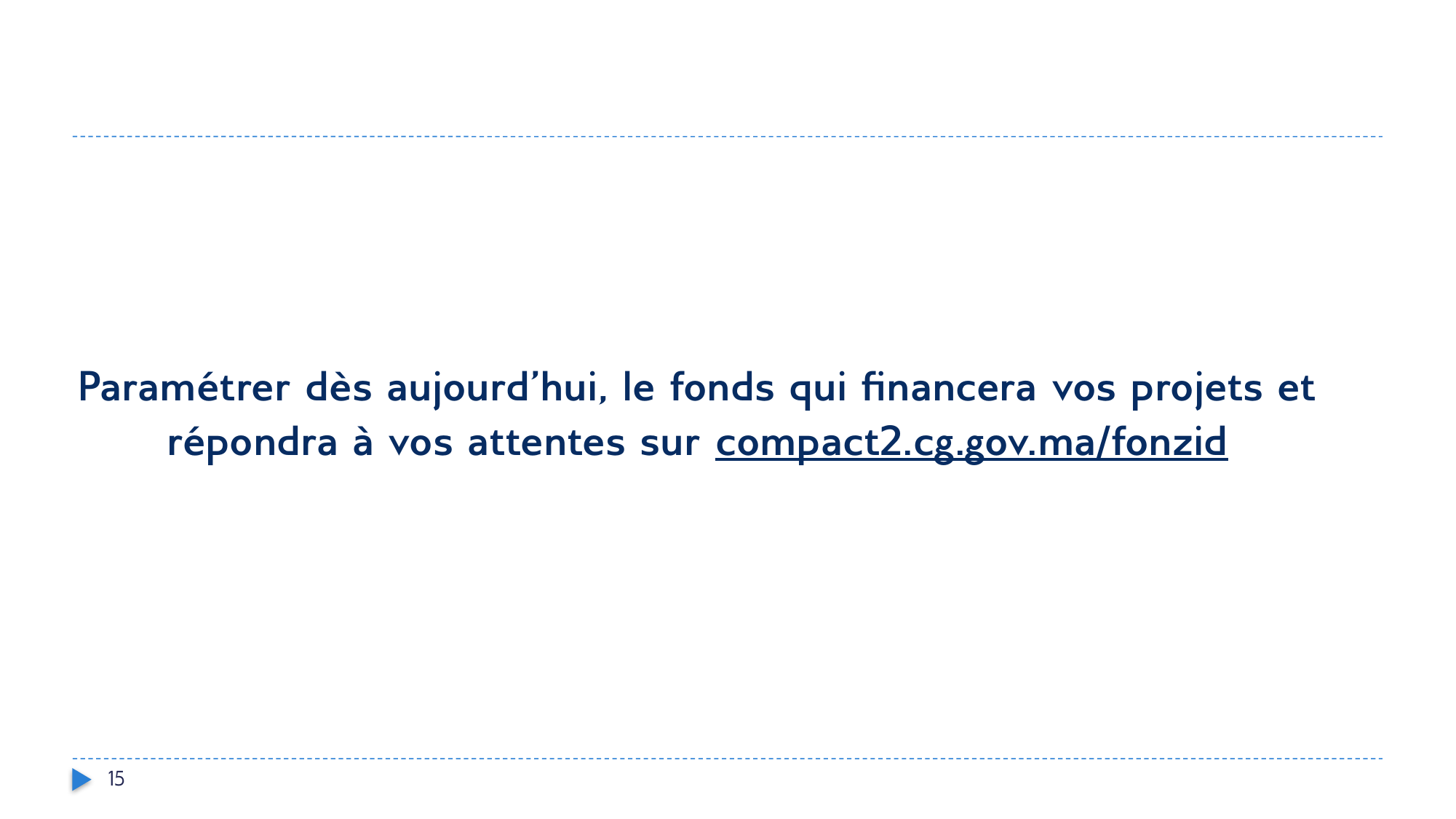

Paramétrer dès aujourd’hui, le fonds qui financera vos projets et répondra à vos attentes sur compact2.cg.gov.ma/fonzid
15